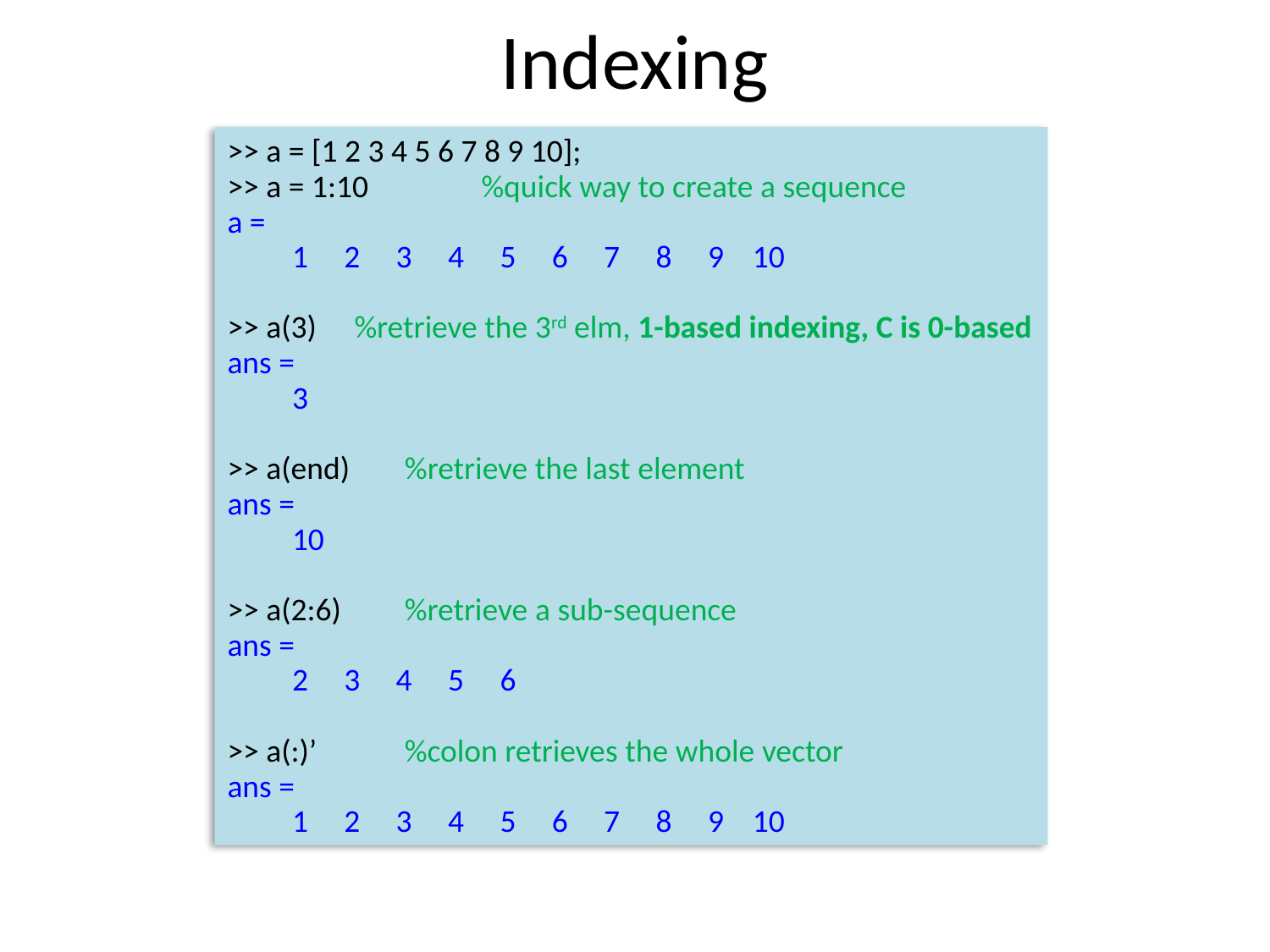

# Indexing
>> a = [1 2 3 4 5 6 7 8 9 10];
>> a = 1:10	%quick way to create a sequence
a =
         1     2     3     4     5     6     7     8     9    10

>> a(3)	%retrieve the 3rd elm, 1-based indexing, C is 0-based
ans =
         3

>> a(end)	       %retrieve the last element
ans =
         10

>> a(2:6)	       %retrieve a sub-sequence
ans =
         2     3     4     5     6

>> a(:)’	       %colon retrieves the whole vector
ans =
         1     2     3     4     5     6     7     8     9    10